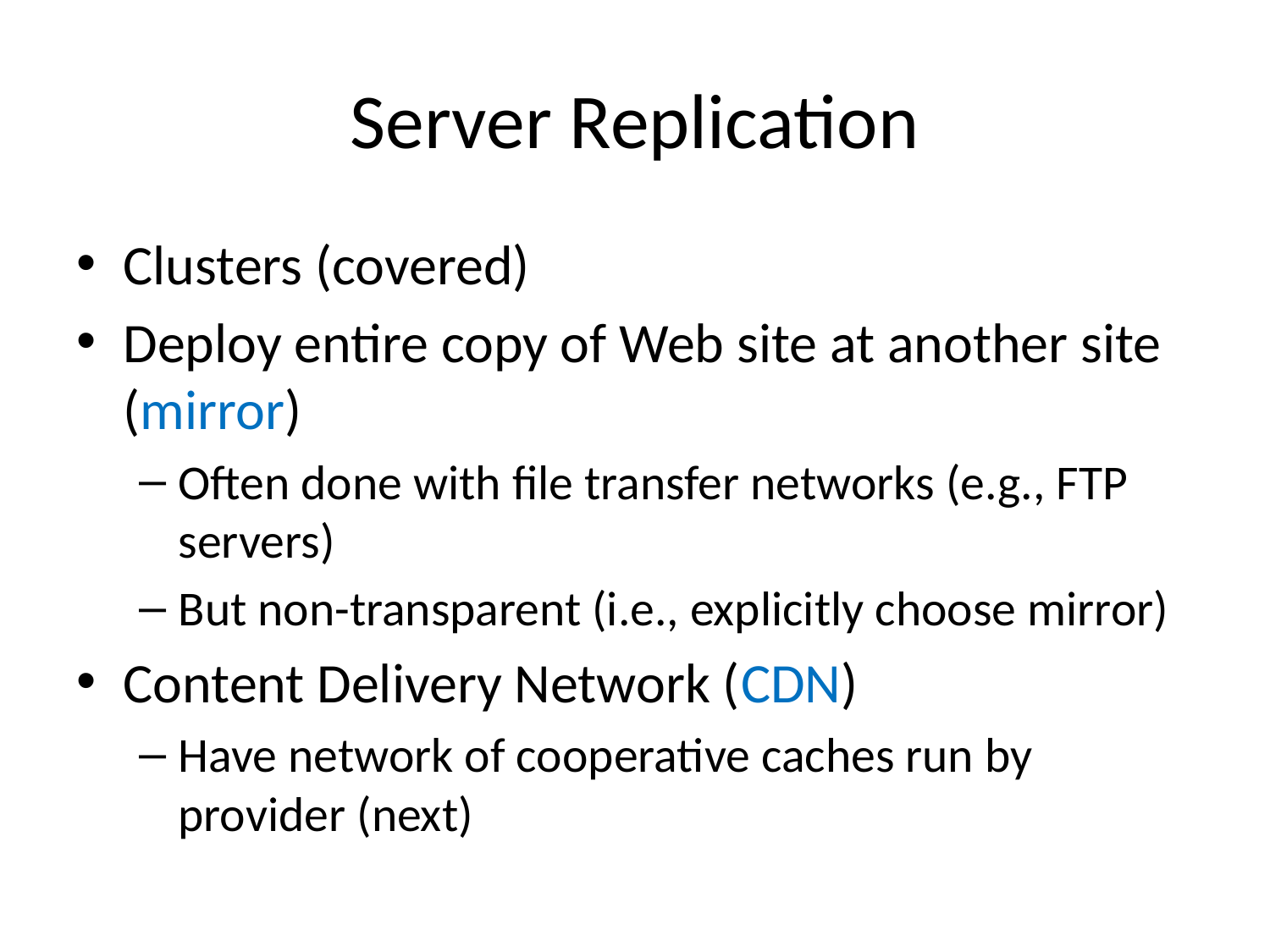

# Server Replication
Clusters (covered)
Deploy entire copy of Web site at another site (mirror)
Often done with file transfer networks (e.g., FTP servers)
But non-transparent (i.e., explicitly choose mirror)
Content Delivery Network (CDN)
Have network of cooperative caches run by provider (next)